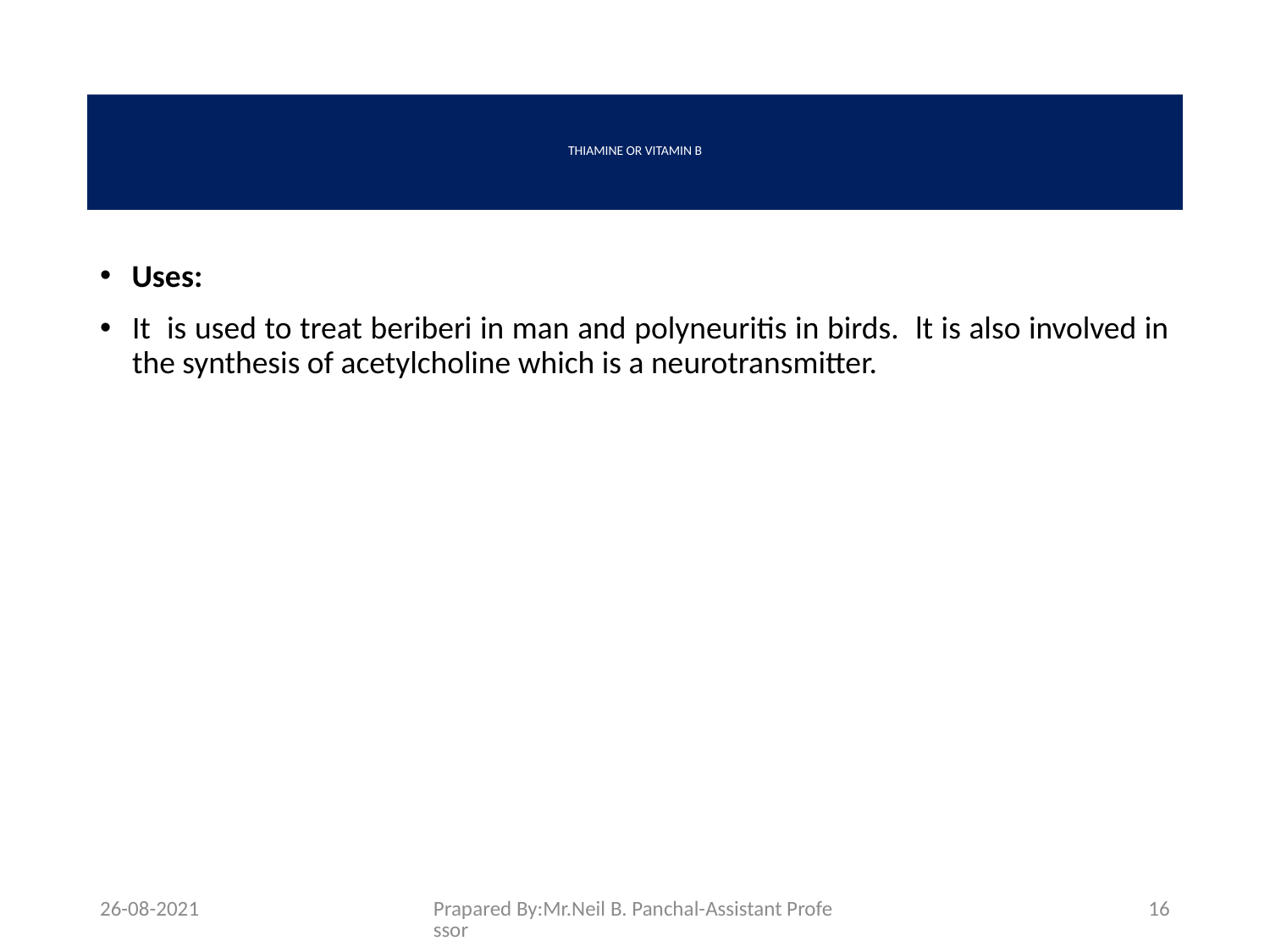

# THIAMINE OR VITAMIN B
Uses:
It  is used to treat beriberi in man and polyneuritis in birds.  lt is also involved in the synthesis of acetylcholine which is a neurotransmitter.

26-08-2021
Prapared By:Mr.Neil B. Panchal-Assistant Professor
16